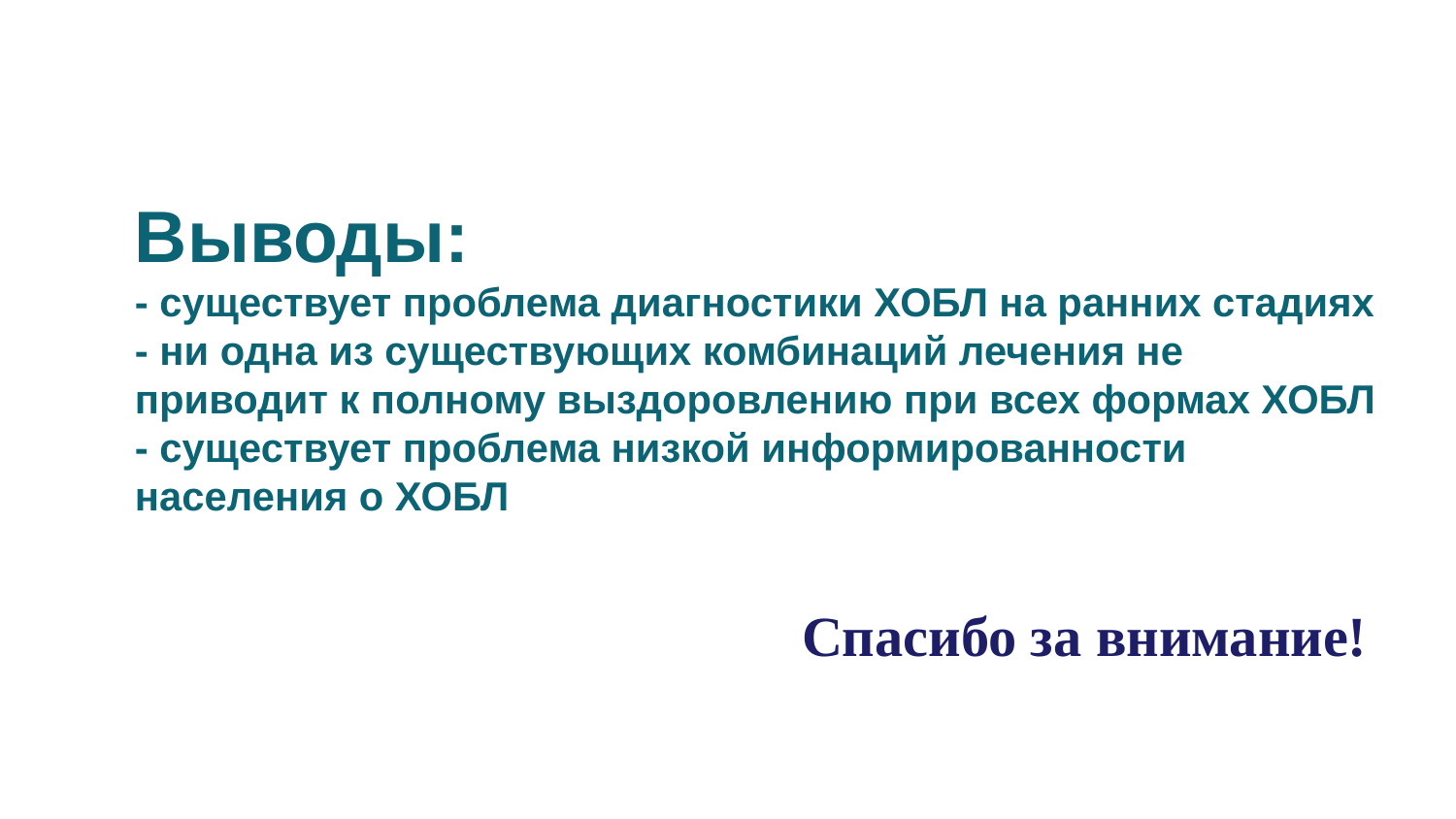

# Выводы: - существует проблема диагностики ХОБЛ на ранних стадиях - ни одна из существующих комбинаций лечения не приводит к полному выздоровлению при всех формах ХОБЛ - существует проблема низкой информированности населения о ХОБЛ
Спасибо за внимание!